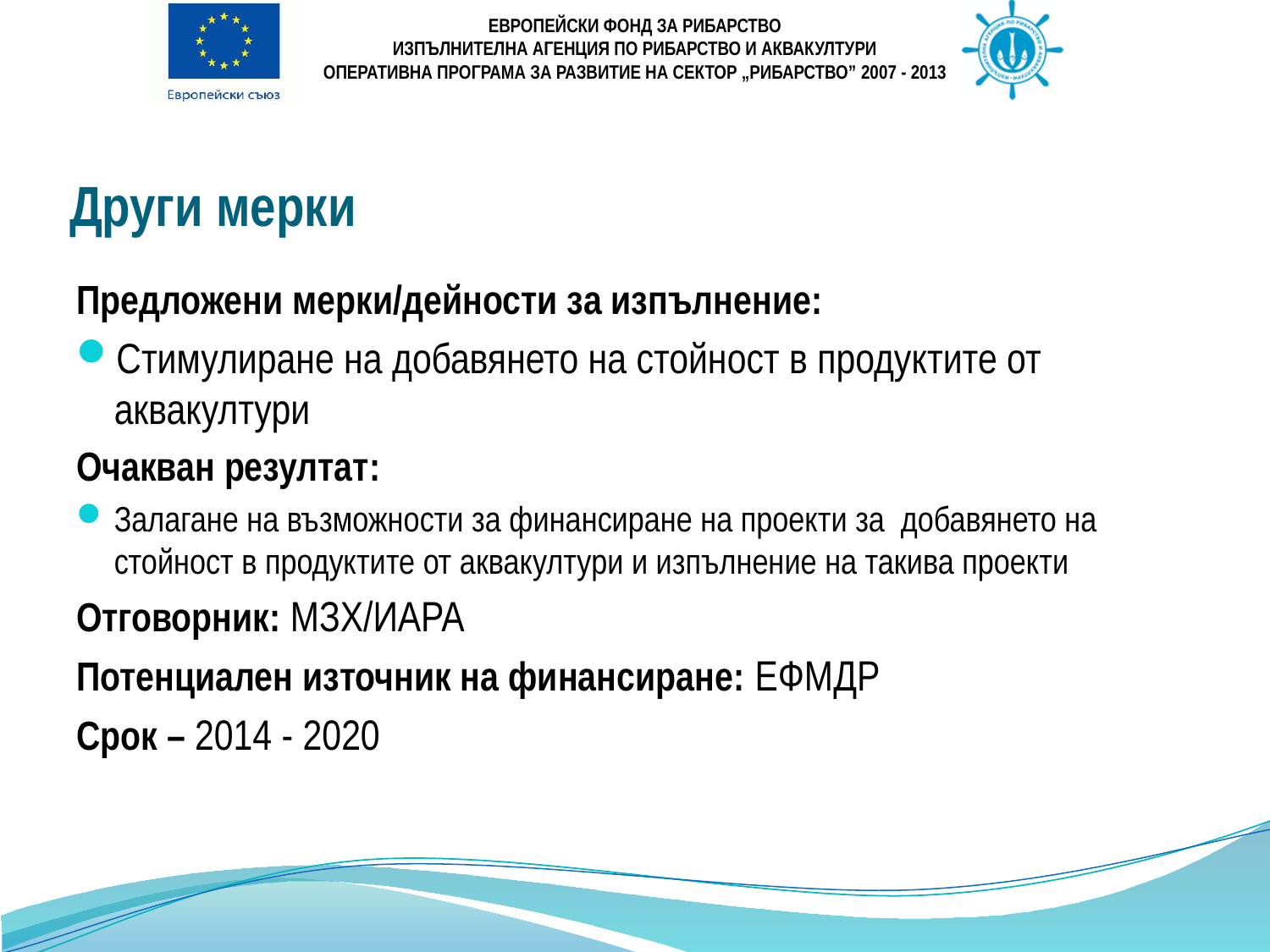

# Други мерки
Предложени мерки/дейности за изпълнение:
Стимулиране на добавянето на стойност в продуктите от аквакултури
Очакван резултат:
Залагане на възможности за финансиране на проекти за  добавянето на стойност в продуктите от аквакултури и изпълнение на такива проекти
Отговорник: МЗХ/ИАРА
Потенциален източник на финансиране: ЕФМДР
Срок – 2014 - 2020